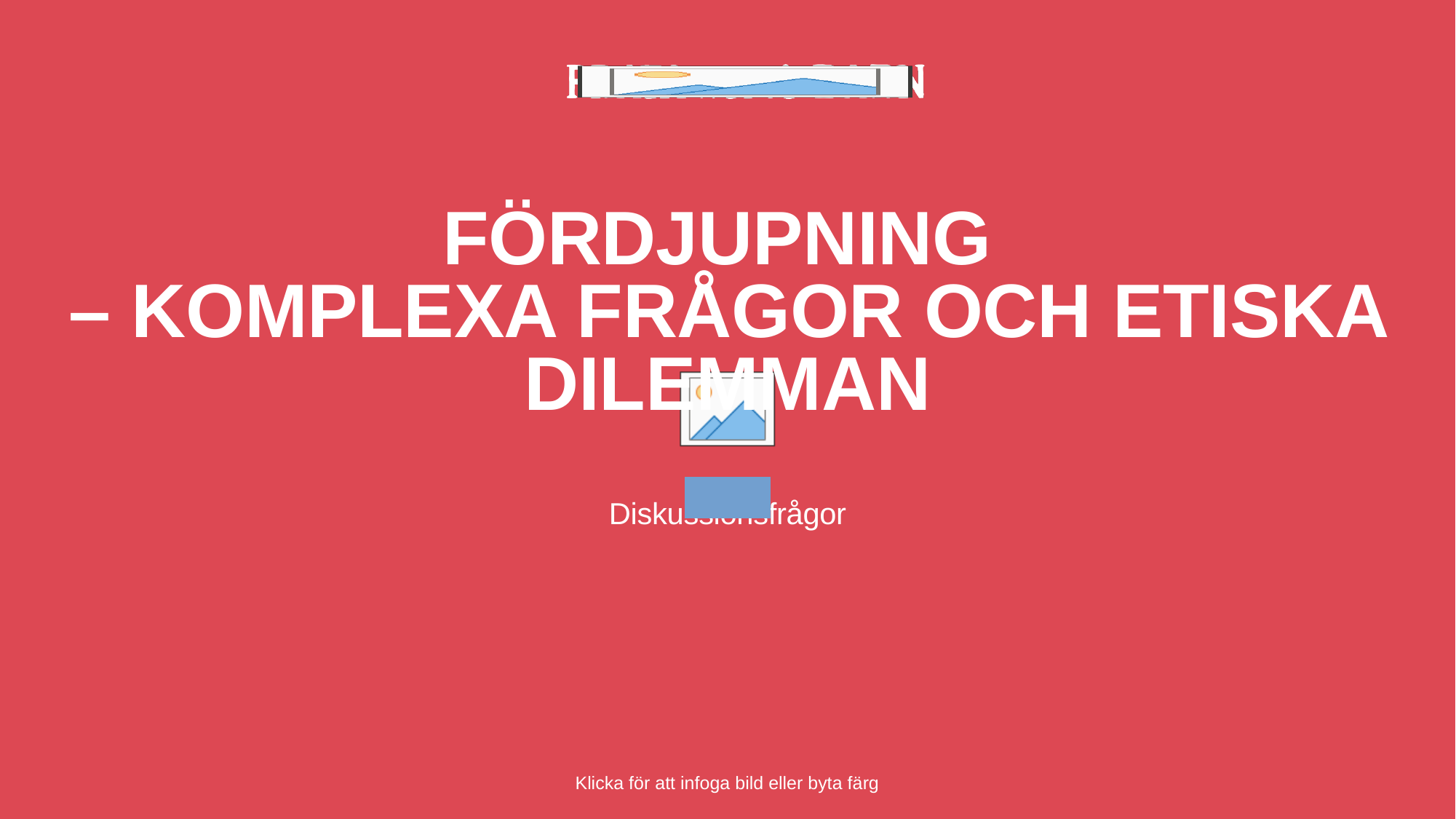

Fördjupning
– Komplexa Frågor och etiska dilemman

Diskussionsfrågor